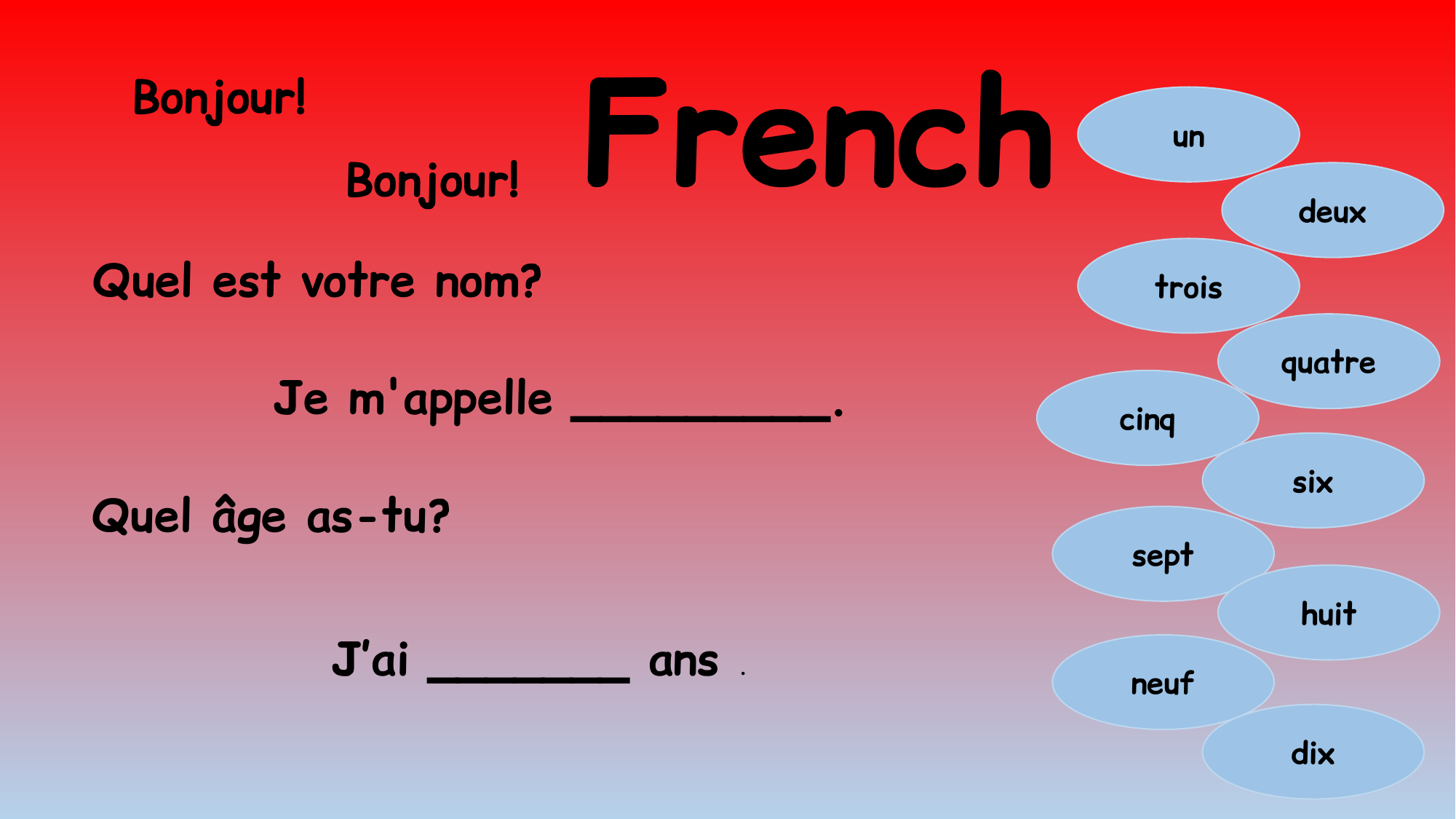

# French
Bonjour!
un
Bonjour!
deux
trois
Quel est votre nom?
quatre
Je m'appelle _________.
cinq
six
Quel âge as-tu?
sept
huit
J’ai _______ ans .
neuf
dix